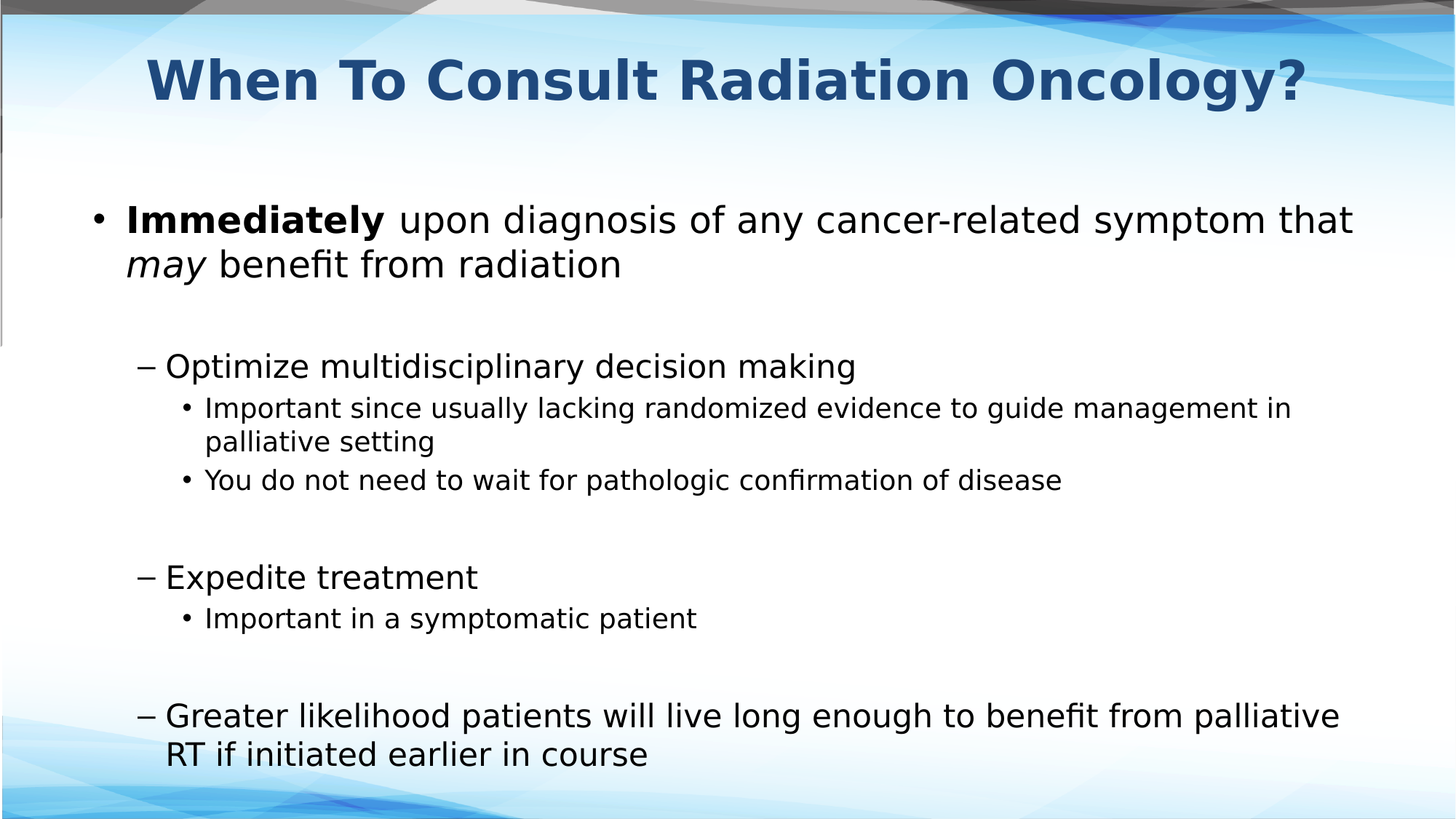

# When To Consult Radiation Oncology?
Immediately upon diagnosis of any cancer-related symptom that may benefit from radiation

Optimize multidisciplinary decision making
Important since usually lacking randomized evidence to guide management in palliative setting
You do not need to wait for pathologic confirmation of disease

Expedite treatment
Important in a symptomatic patient

Greater likelihood patients will live long enough to benefit from palliative RT if initiated earlier in course